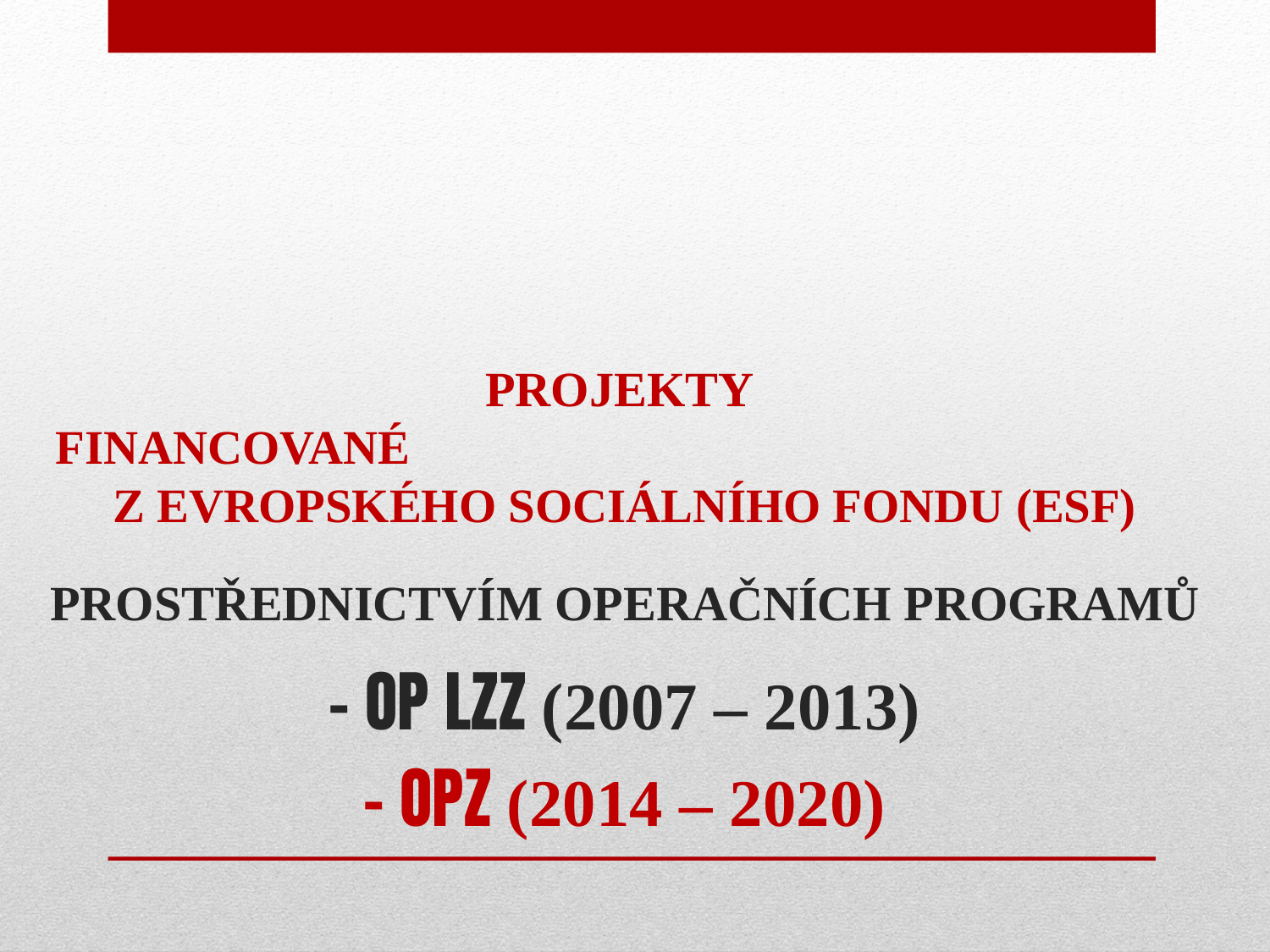

# PROJEKTY FINANCOVANÉ                                                                  Z EVROPSKÉHO SOCIÁLNÍHO FONDU (ESF) PROSTŘEDNICTVÍM OPERAČNÍCH PROGRAMŮ - OP LZZ (2007 – 2013) - OPZ (2014 – 2020)